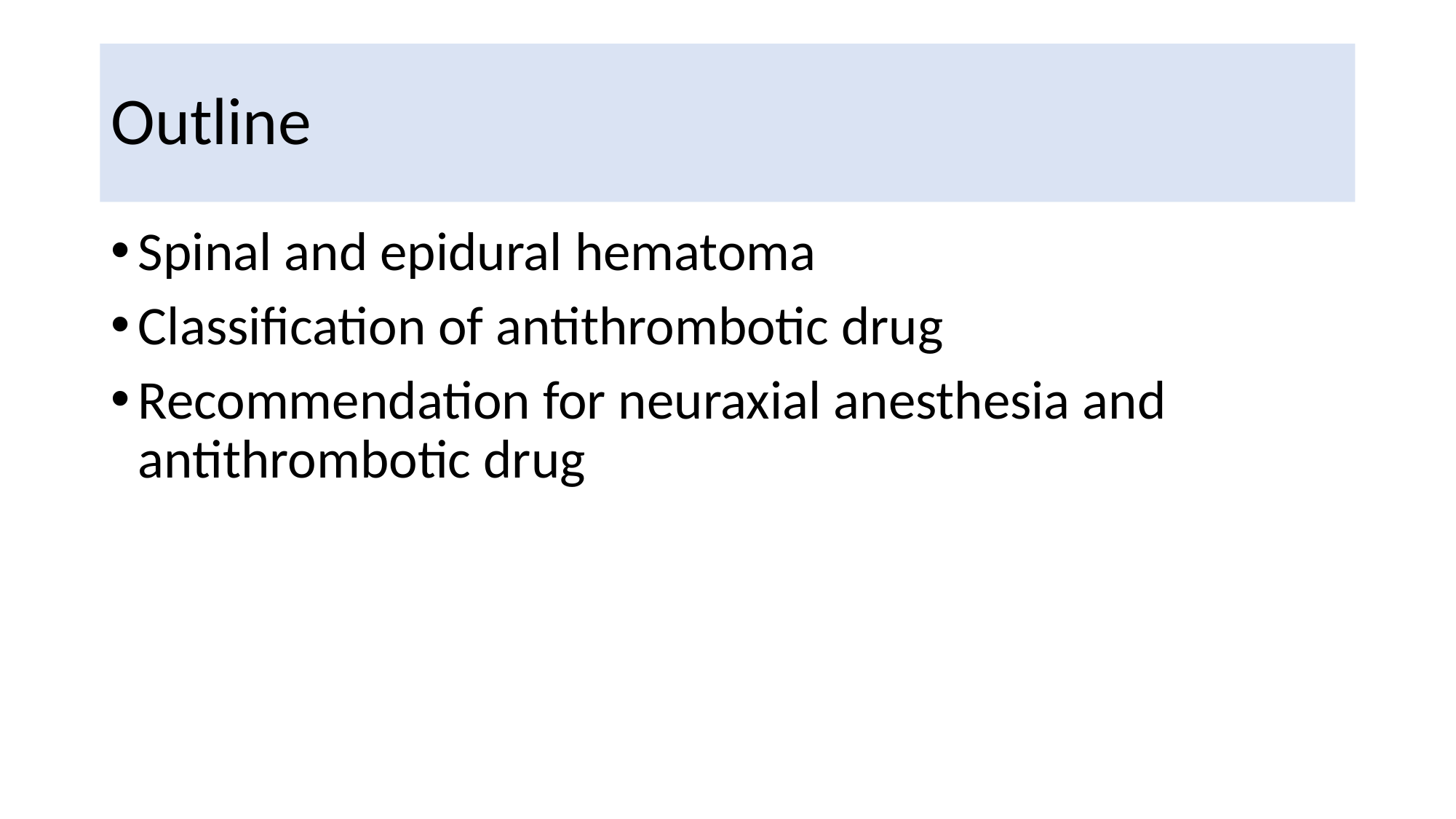

# Outline
Spinal and epidural hematoma
Classification of antithrombotic drug
Recommendation for neuraxial anesthesia and antithrombotic drug